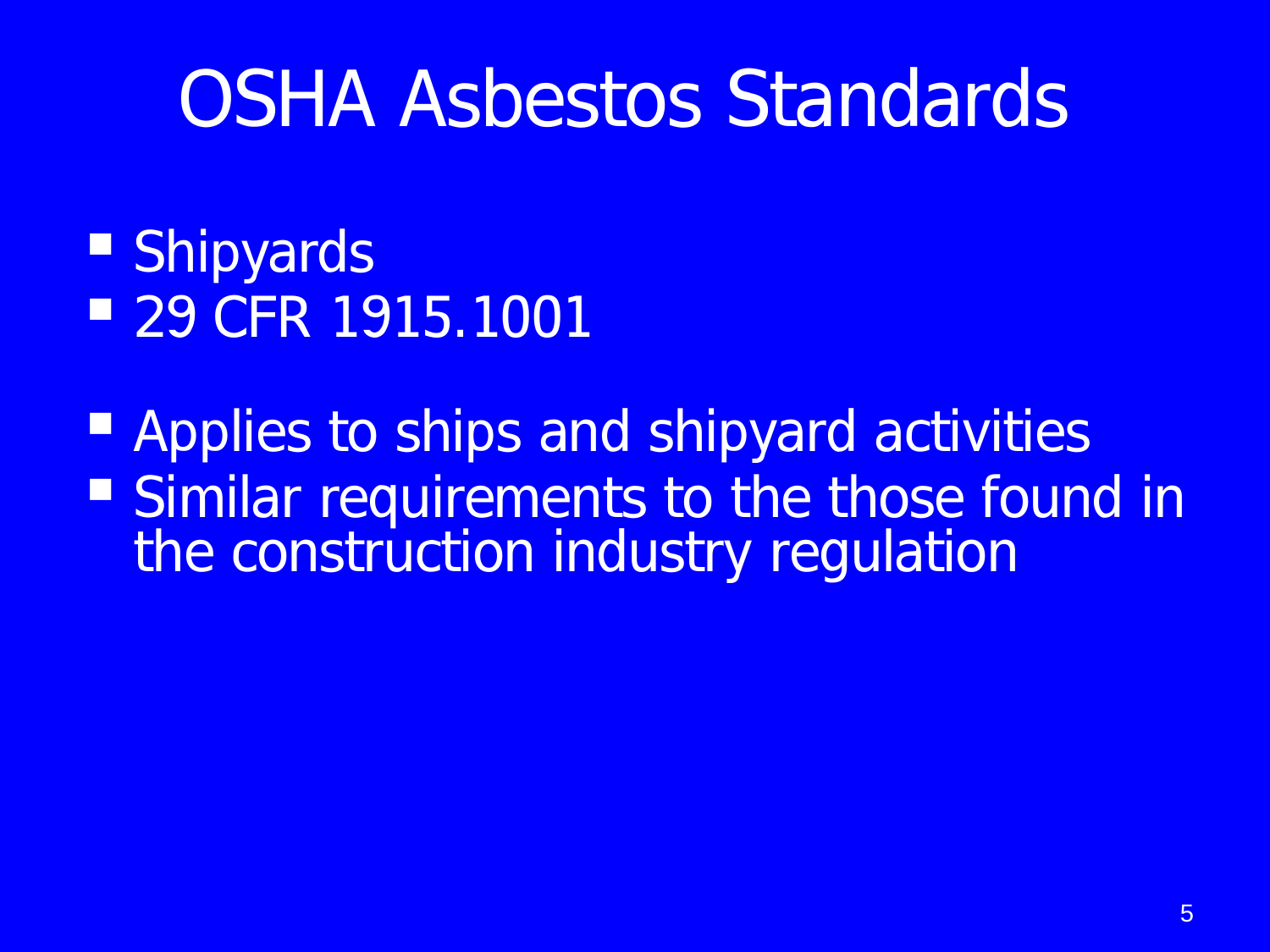

# OSHA Asbestos Standards
Shipyards
29 CFR 1915.1001

Applies to ships and shipyard activities
Similar requirements to the those found in the construction industry regulation
5